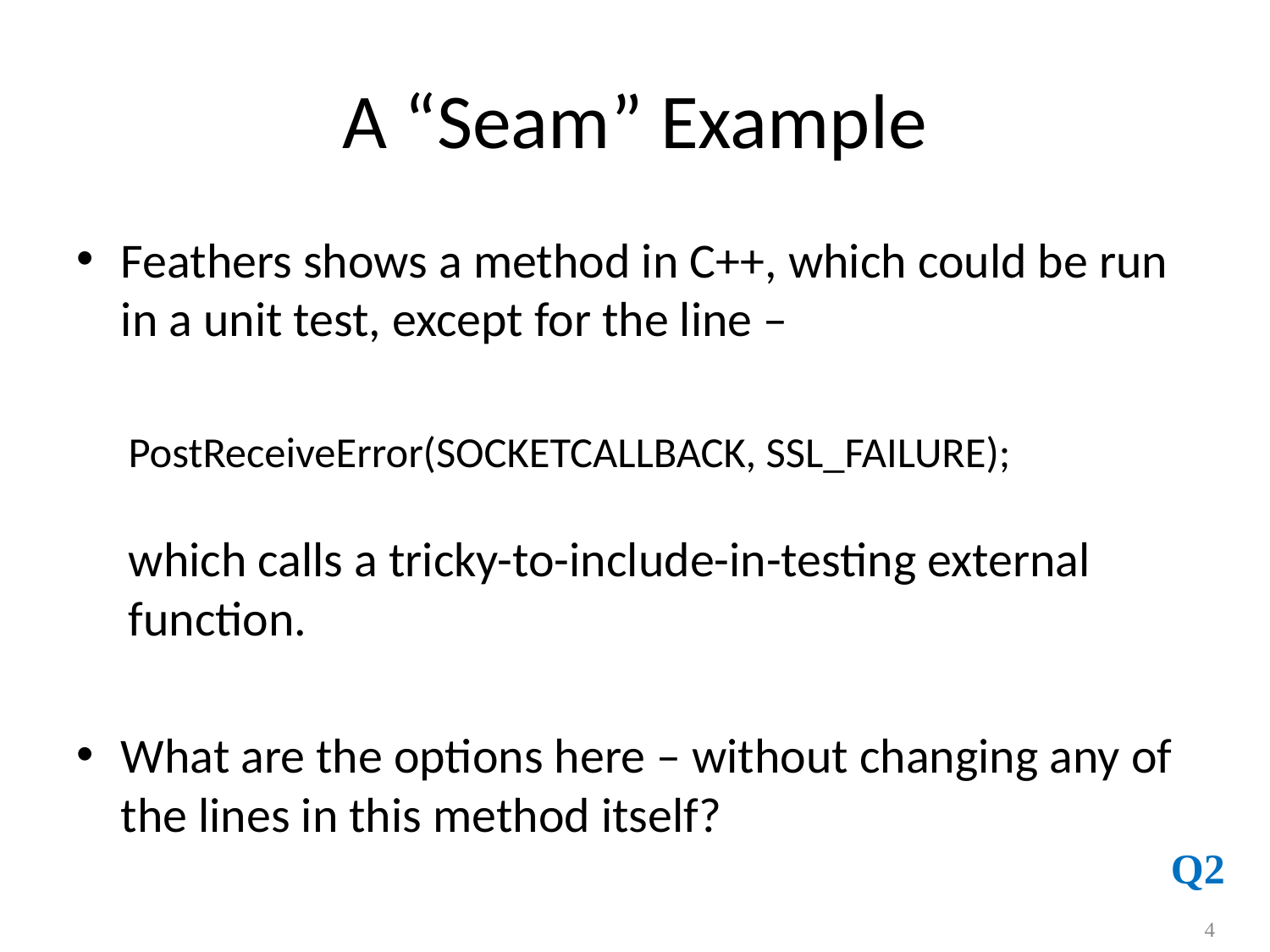

# A “Seam” Example
Feathers shows a method in C++, which could be run in a unit test, except for the line –

PostReceiveError(SOCKETCALLBACK, SSL_FAILURE);
which calls a tricky-to-include-in-testing external function.

What are the options here – without changing any of the lines in this method itself?
Q2